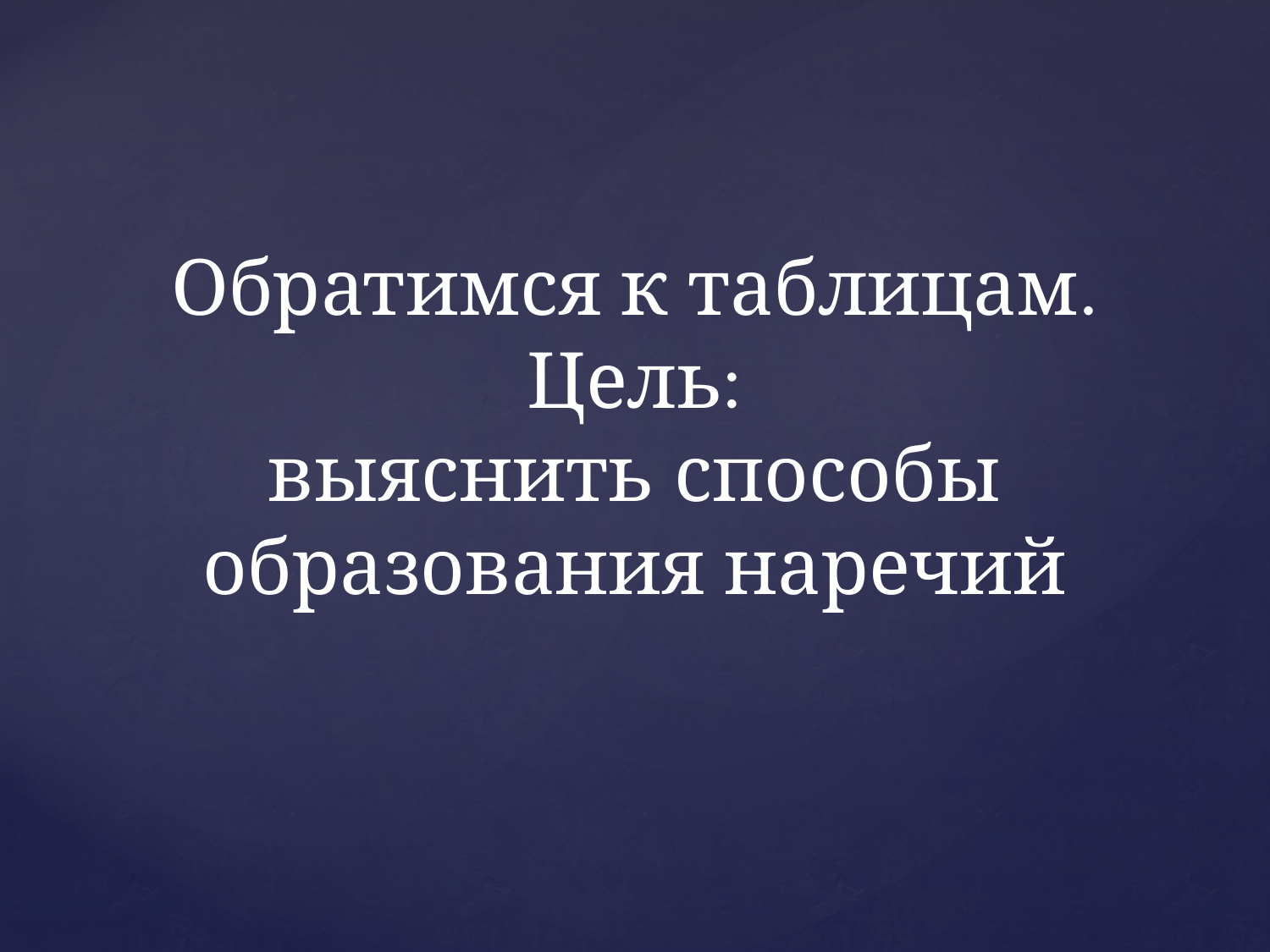

# Обратимся к таблицам. Цель: выяснить способы образования наречий